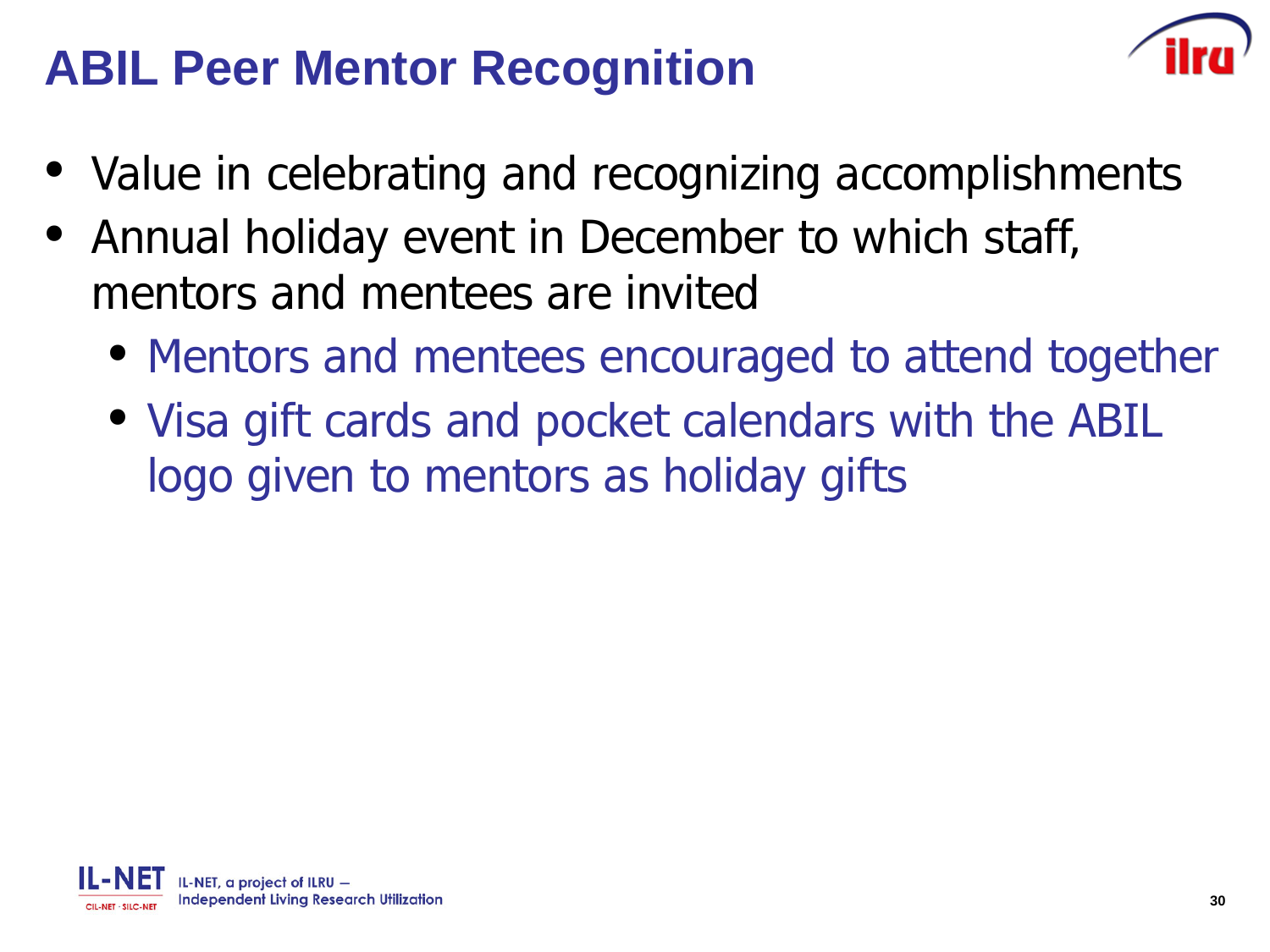

# ABIL Peer Mentor Recognition
Value in celebrating and recognizing accomplishments
Annual holiday event in December to which staff, mentors and mentees are invited
Mentors and mentees encouraged to attend together
Visa gift cards and pocket calendars with the ABIL logo given to mentors as holiday gifts